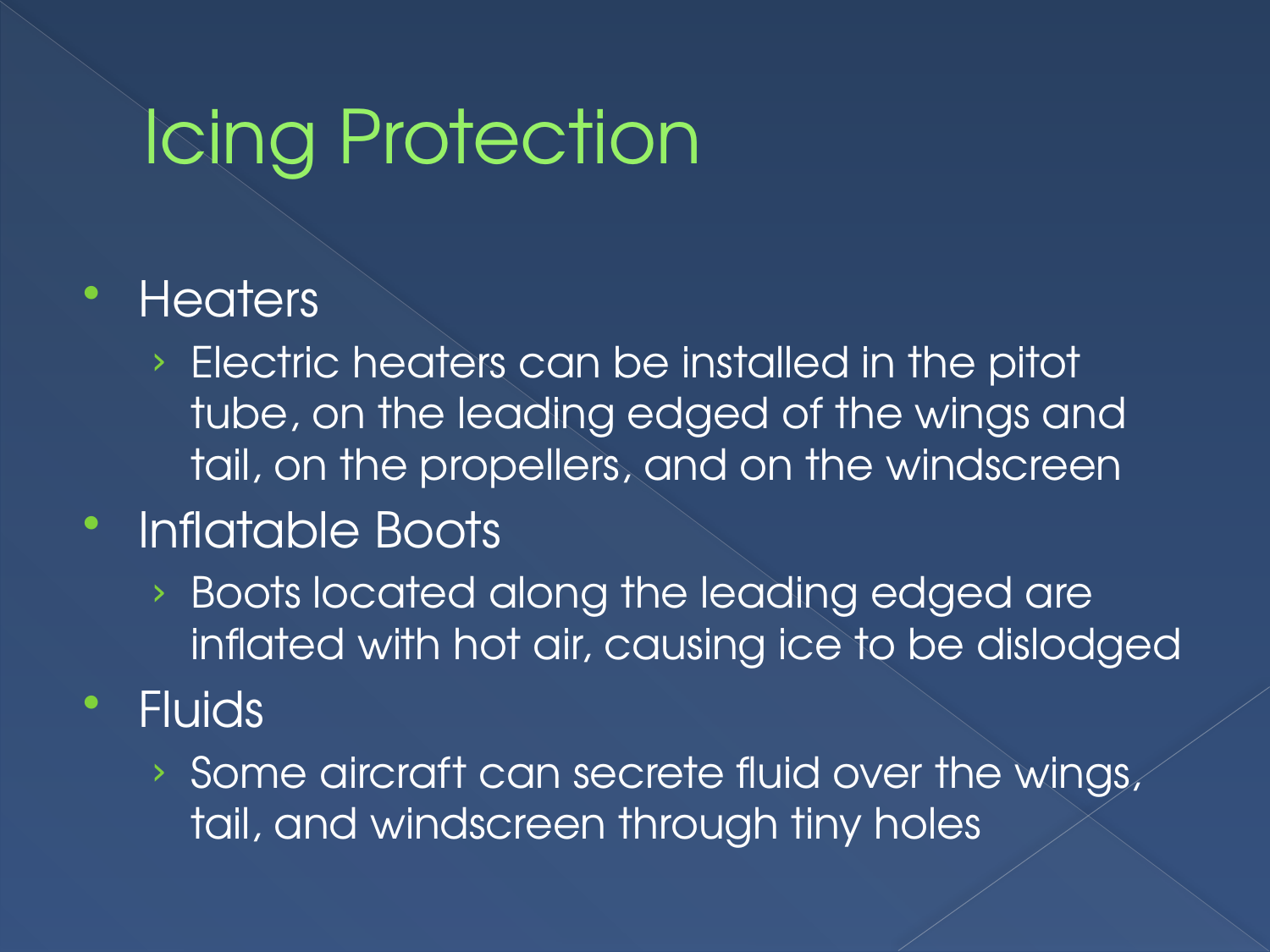

# Icing Protection
Heaters
Electric heaters can be installed in the pitot tube, on the leading edged of the wings and tail, on the propellers, and on the windscreen
Inflatable Boots
Boots located along the leading edged are inflated with hot air, causing ice to be dislodged
Fluids
Some aircraft can secrete fluid over the wings, tail, and windscreen through tiny holes